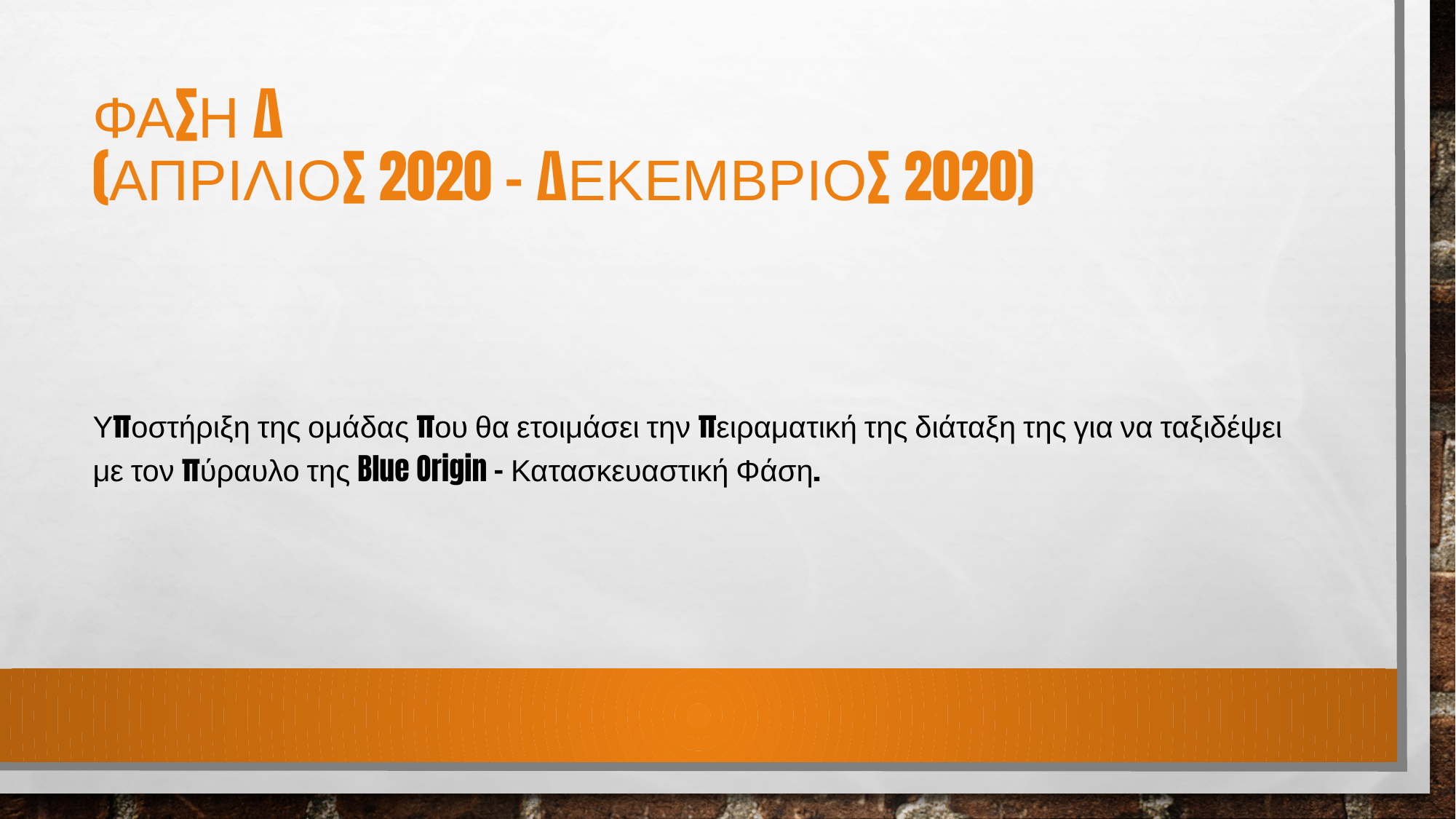

# ΦΑΣΗ Δ (ΑΠΡΙΛΙΟΣ 2020 – ΔΕΚΕΜΒΡΙΟΣ 2020)
Υποστήριξη της ομάδας που θα ετοιμάσει την πειραματική της διάταξη της για να ταξιδέψει με τον πύραυλο της Blue Origin - Κατασκευαστική Φάση.